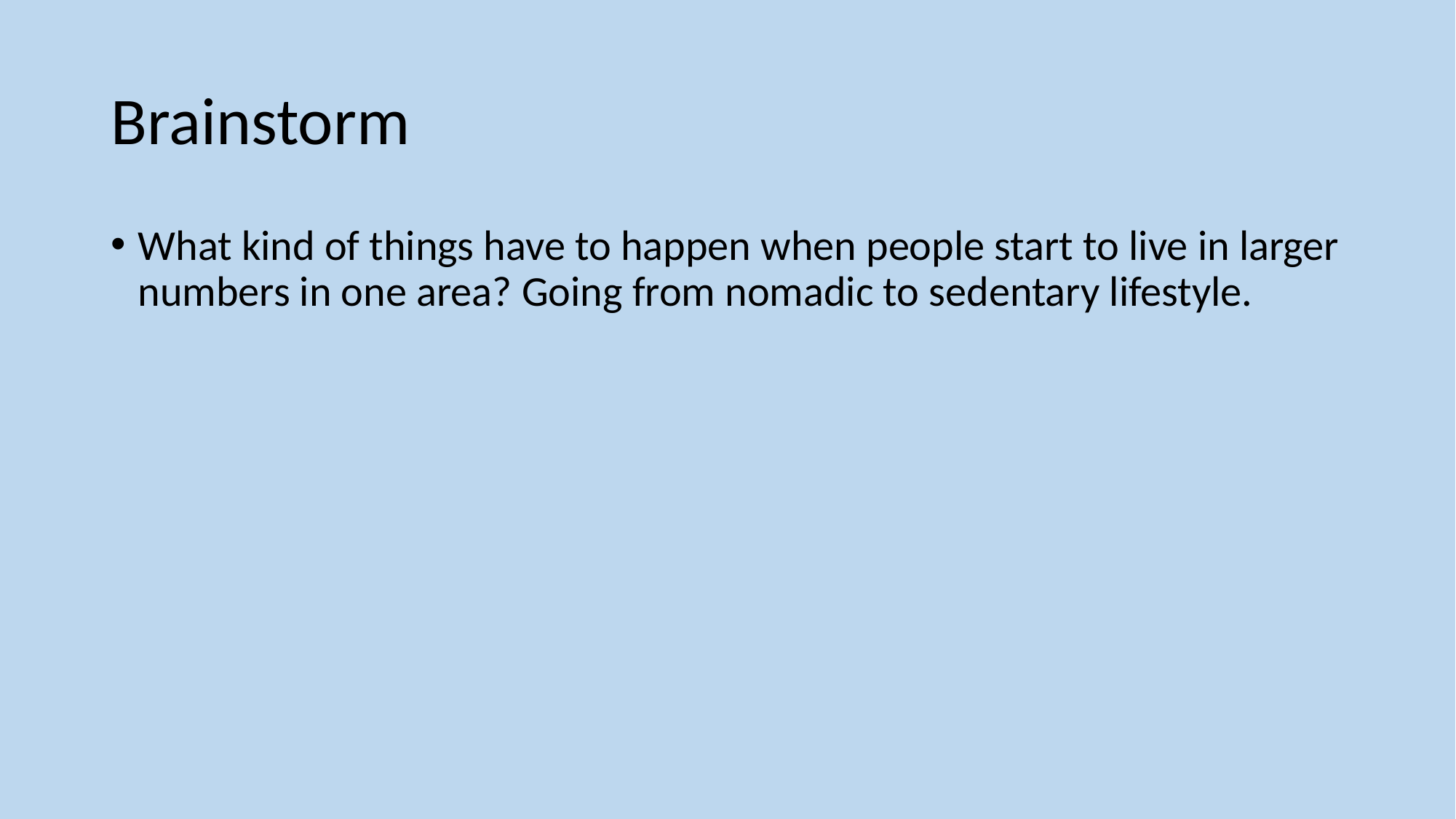

# Brainstorm
What kind of things have to happen when people start to live in larger numbers in one area? Going from nomadic to sedentary lifestyle.